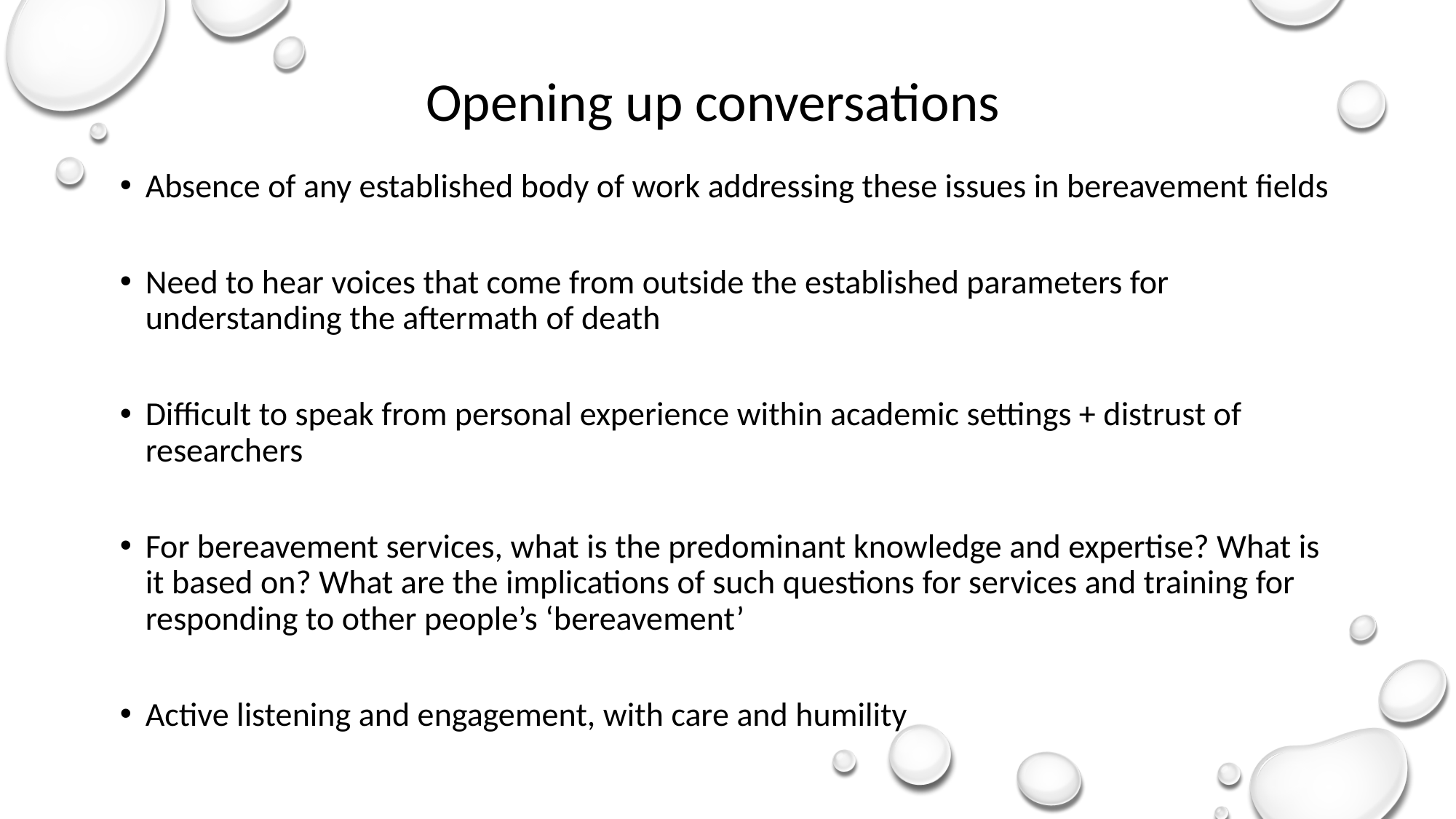

# Opening up conversations
Absence of any established body of work addressing these issues in bereavement fields

Need to hear voices that come from outside the established parameters for understanding the aftermath of death

Difficult to speak from personal experience within academic settings + distrust of researchers

For bereavement services, what is the predominant knowledge and expertise? What is it based on? What are the implications of such questions for services and training for responding to other people’s ‘bereavement’

Active listening and engagement, with care and humility